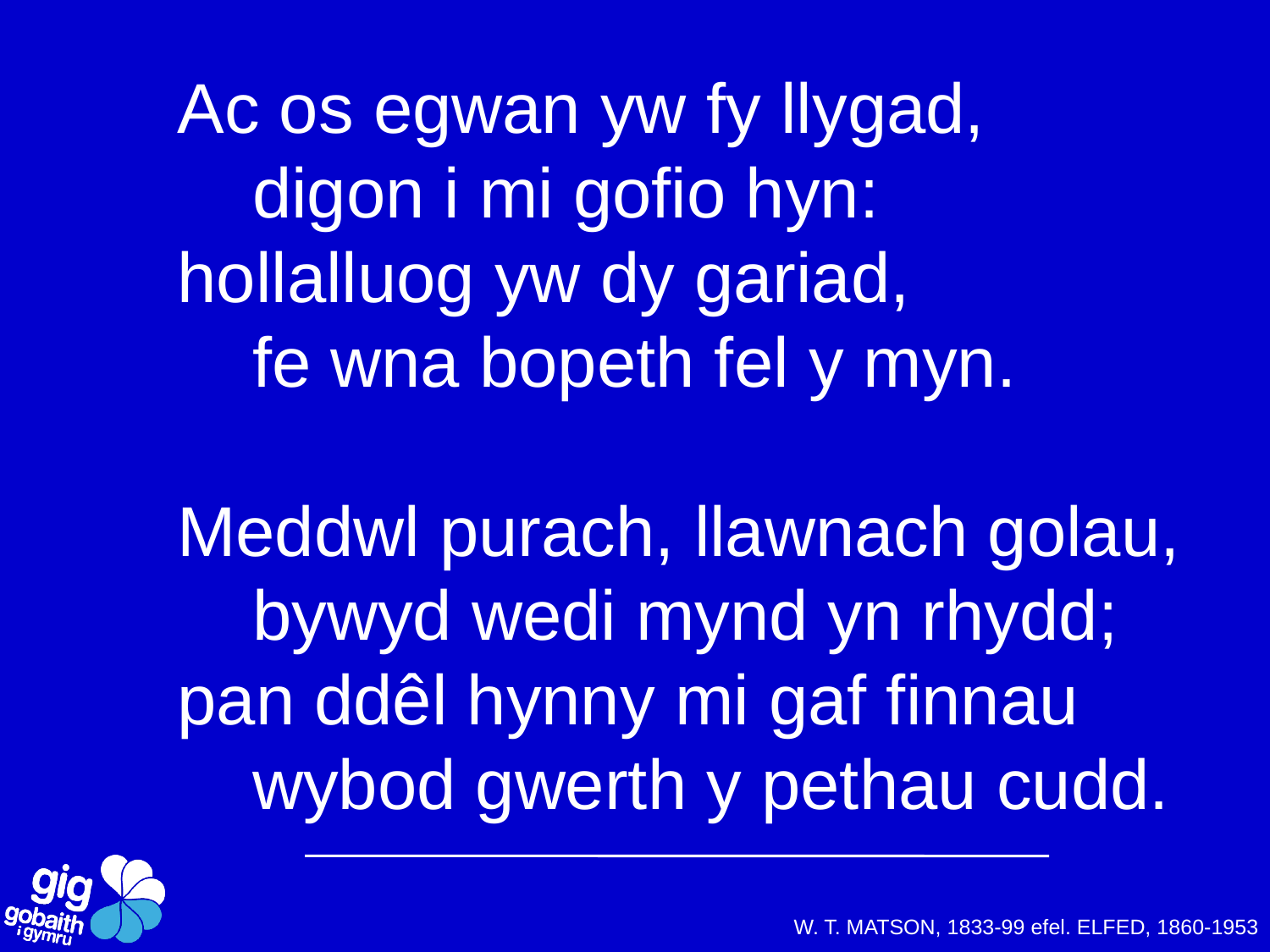

Ac os egwan yw fy llygad,
			digon i mi gofio hyn:
hollalluog yw dy gariad,
			fe wna bopeth fel y myn.

Meddwl purach, llawnach golau,
			bywyd wedi mynd yn rhydd;
pan ddêl hynny mi gaf finnau
			wybod gwerth y pethau cudd.
W. T. MATSON, 1833-99 efel. ELFED, 1860-1953